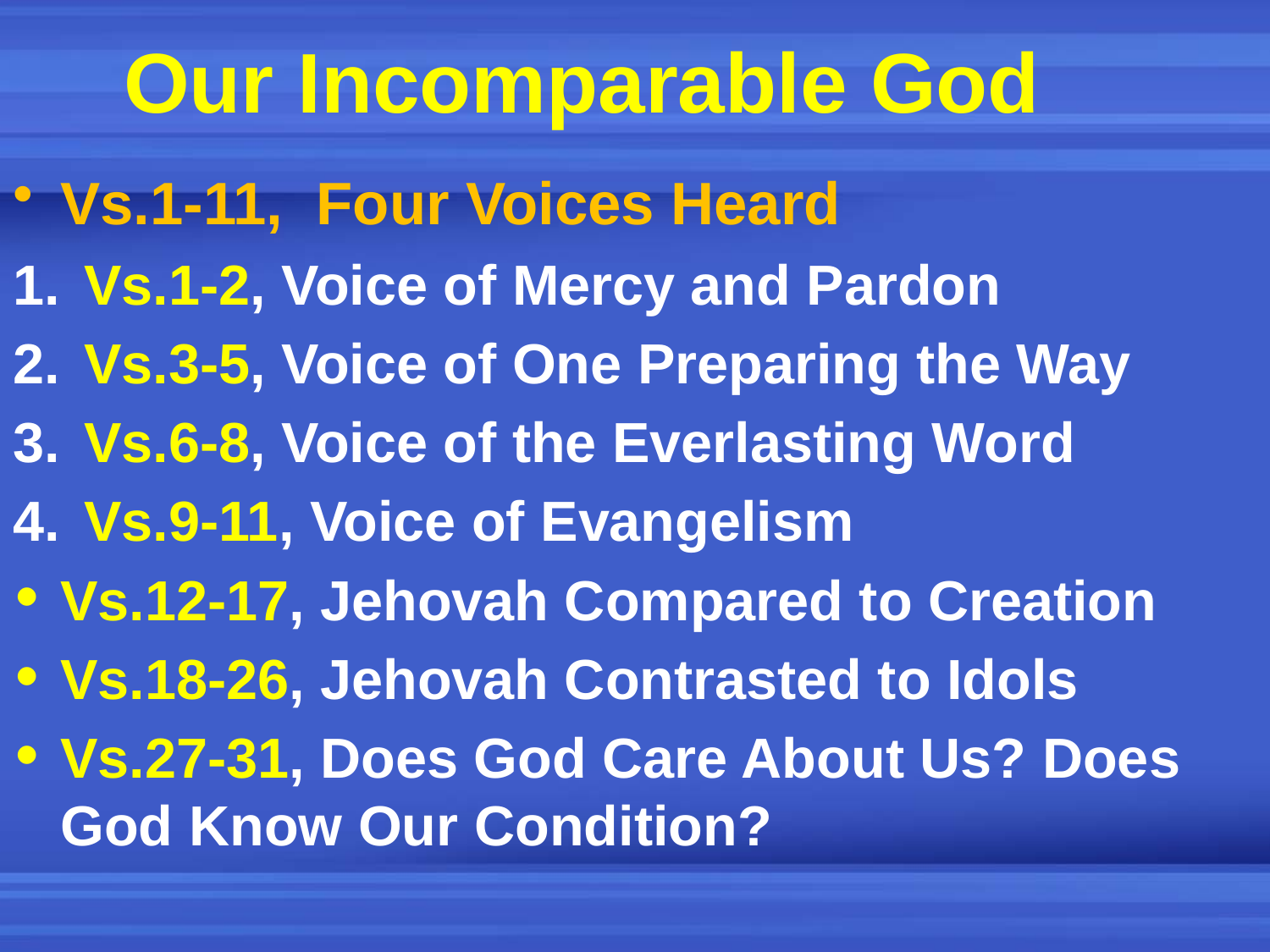

# Our Incomparable God
Vs.1-11,  Four Voices Heard
Vs.1-2, Voice of Mercy and Pardon
Vs.3-5, Voice of One Preparing the Way
Vs.6-8, Voice of the Everlasting Word
Vs.9-11, Voice of Evangelism
Vs.12-17, Jehovah Compared to Creation
Vs.18-26, Jehovah Contrasted to Idols
Vs.27-31, Does God Care About Us? Does God Know Our Condition?